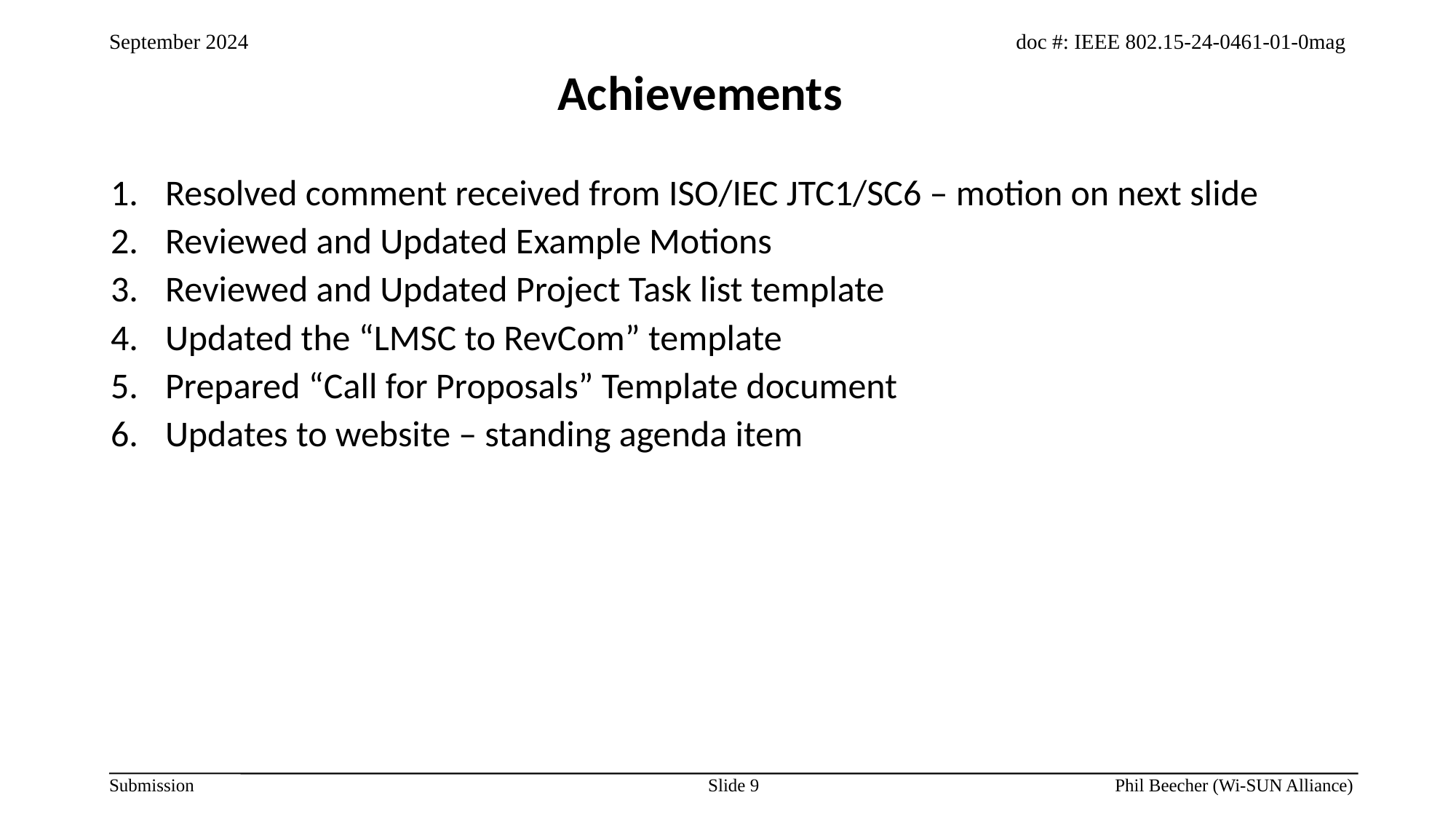

Achievements
Resolved comment received from ISO/IEC JTC1/SC6 – motion on next slide
Reviewed and Updated Example Motions
Reviewed and Updated Project Task list template
Updated the “LMSC to RevCom” template
Prepared “Call for Proposals” Template document
Updates to website – standing agenda item

Slide 9
Phil Beecher (Wi-SUN Alliance)